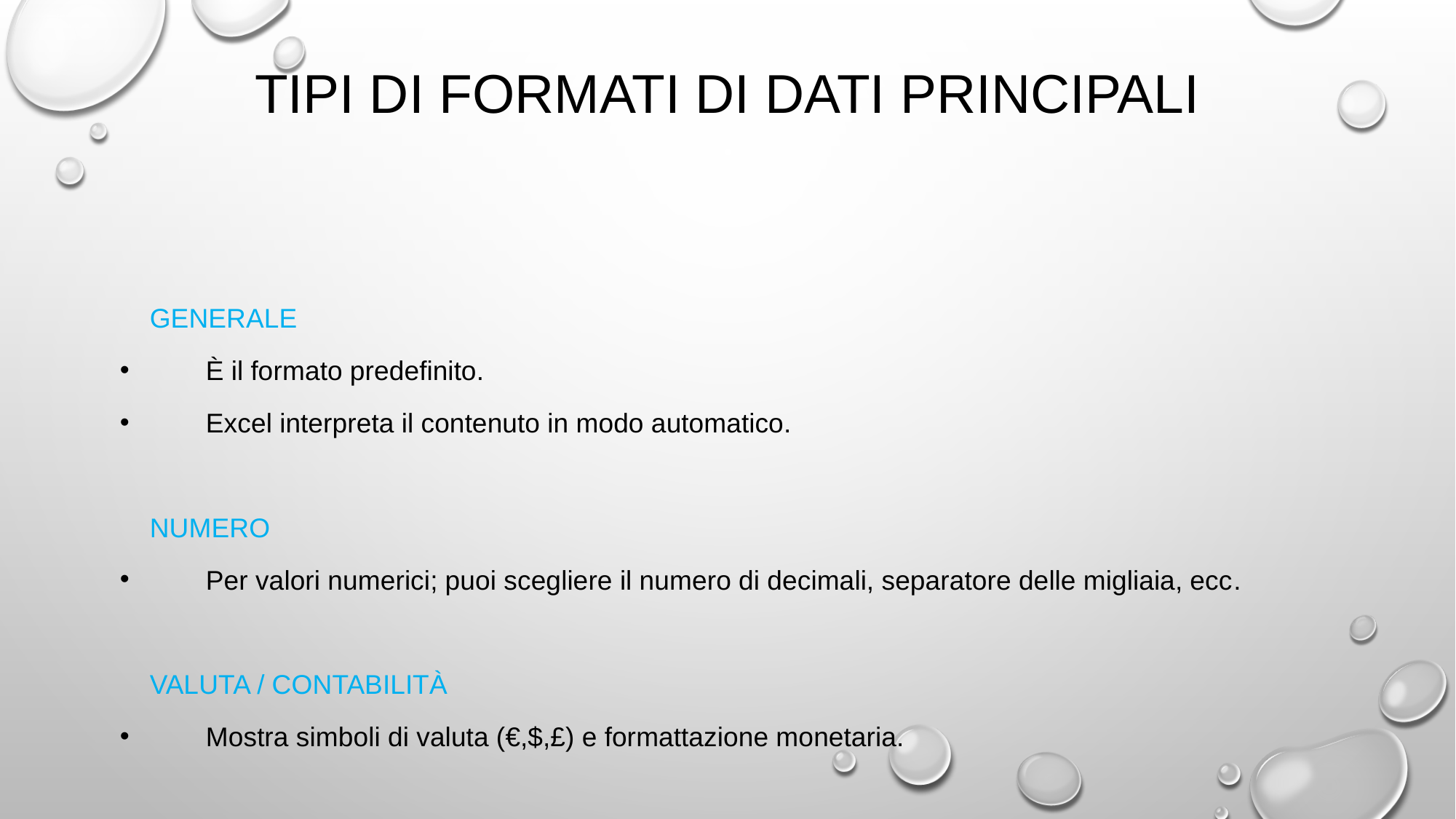

# Tipi di formati di dati principali

    Generale
        È il formato predefinito.
        Excel interpreta il contenuto in modo automatico.

    Numero
        Per valori numerici; puoi scegliere il numero di decimali, separatore delle migliaia, ecc.

    Valuta / ContABILITà
        Mostra simboli di valuta (€,$,£) e formattazione monetaria.